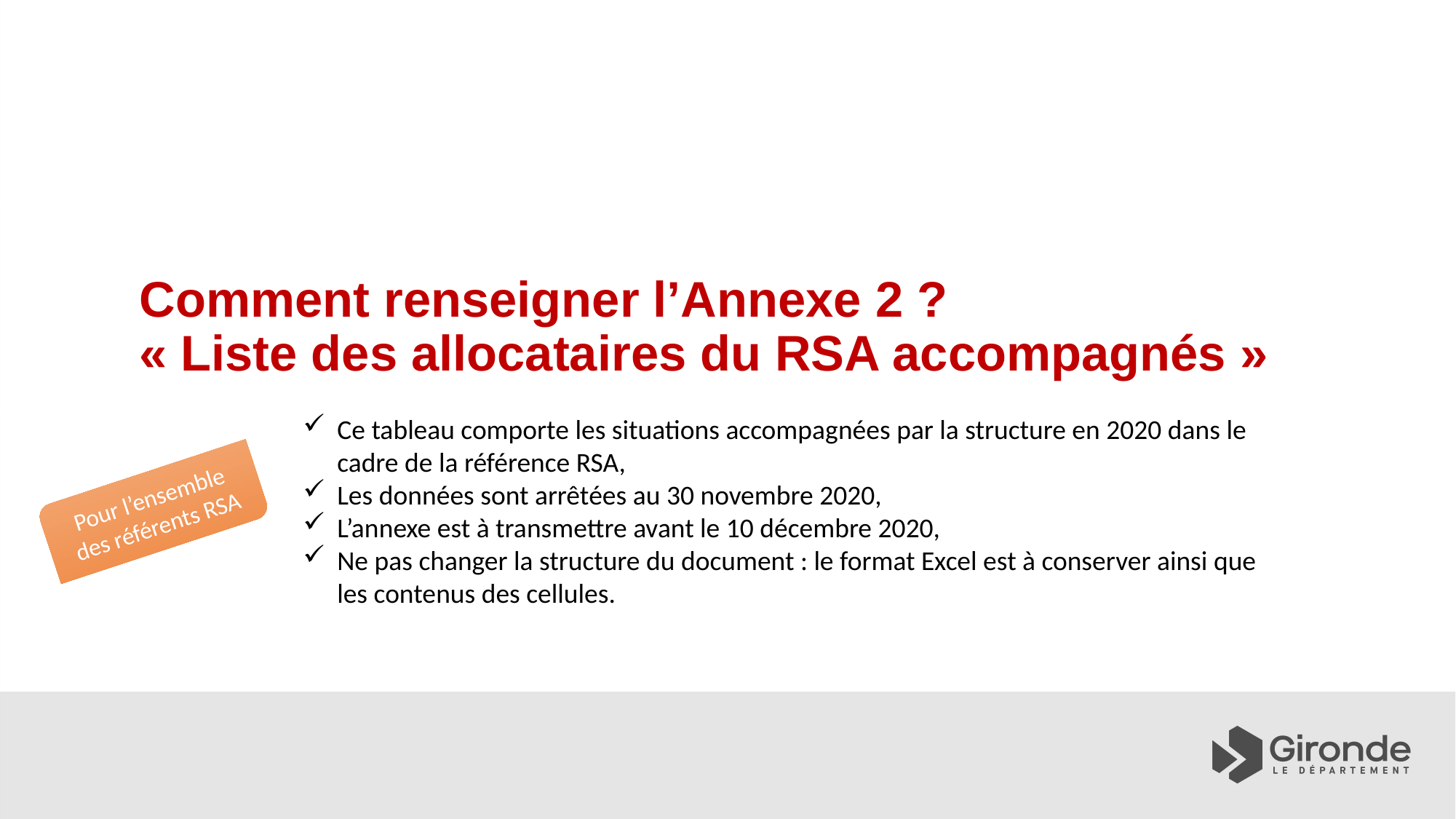

# Comment renseigner l’Annexe 2 ? « Liste des allocataires du RSA accompagnés »
Ce tableau comporte les situations accompagnées par la structure en 2020 dans le cadre de la référence RSA,
Les données sont arrêtées au 30 novembre 2020,
L’annexe est à transmettre avant le 10 décembre 2020,
Ne pas changer la structure du document : le format Excel est à conserver ainsi que les contenus des cellules.
Pour l’ensemble des référents RSA